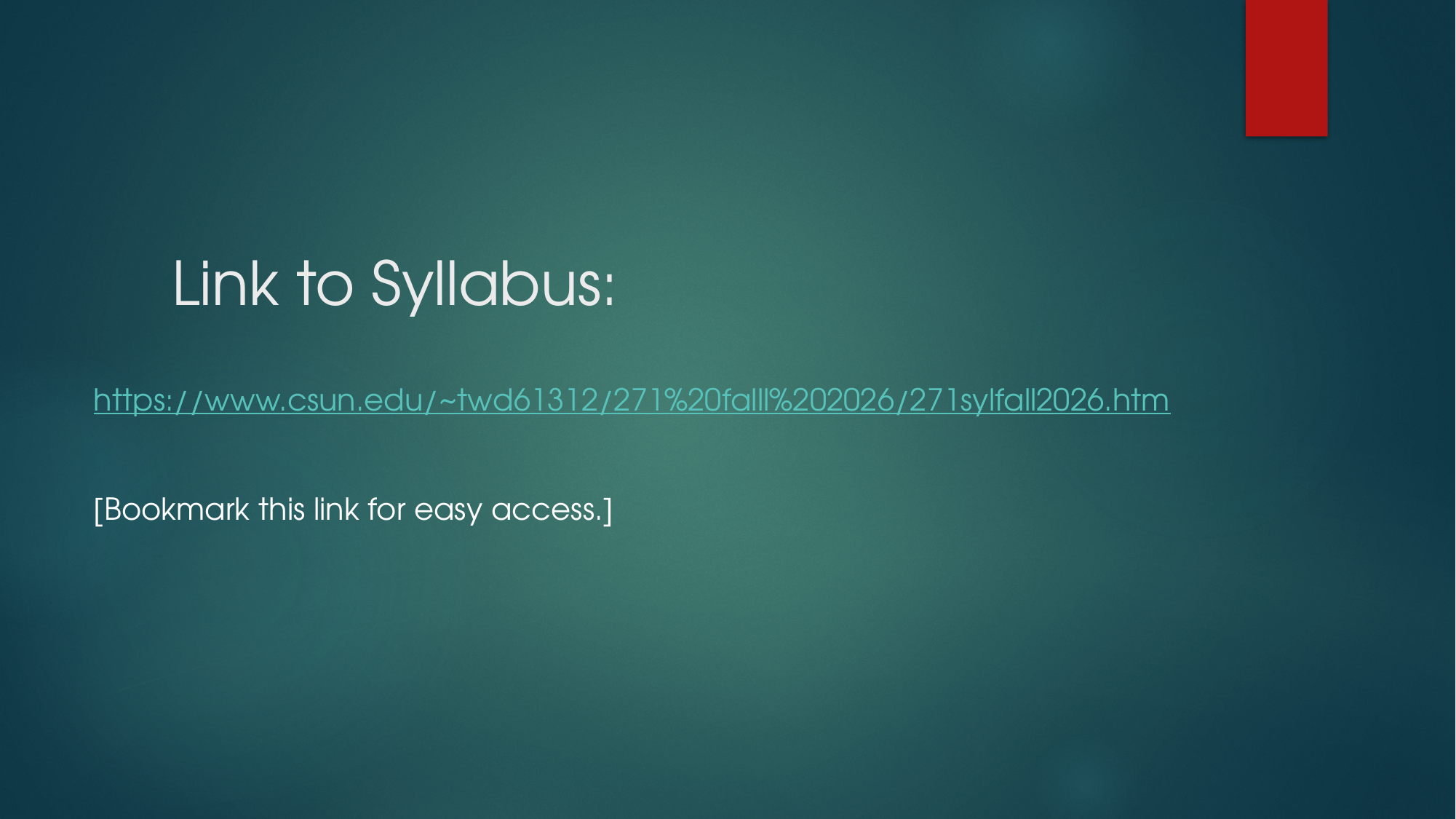

# Link to Syllabus:
https://www.csun.edu/~twd61312/271%20falll%202026/271sylfall2026.htm

[Bookmark this link for easy access.]